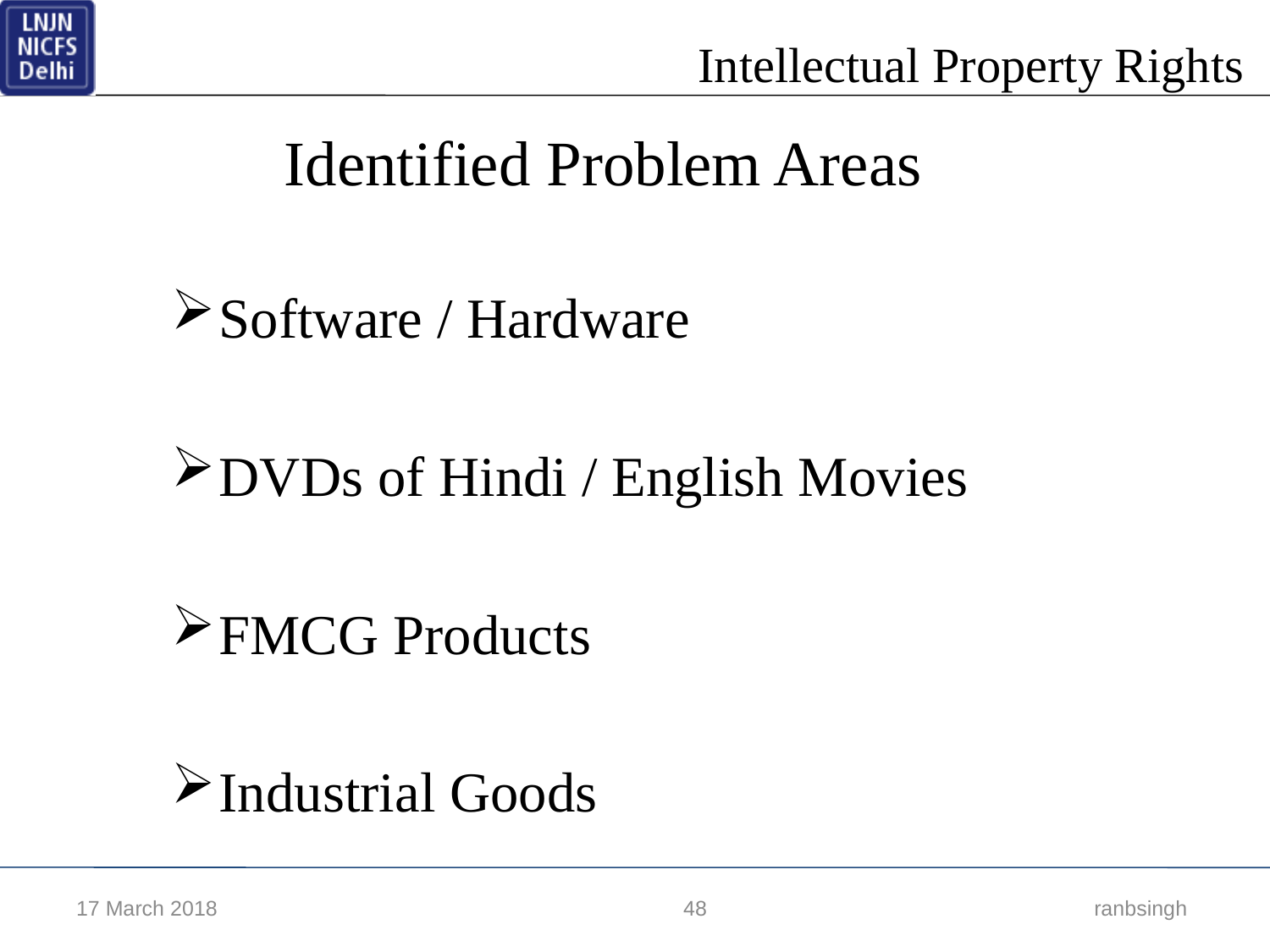

Identified Problem Areas

Software / Hardware

DVDs of Hindi / English Movies

FMCG Products

Industrial Goods
17 March 2018
48
                                   ranbsingh